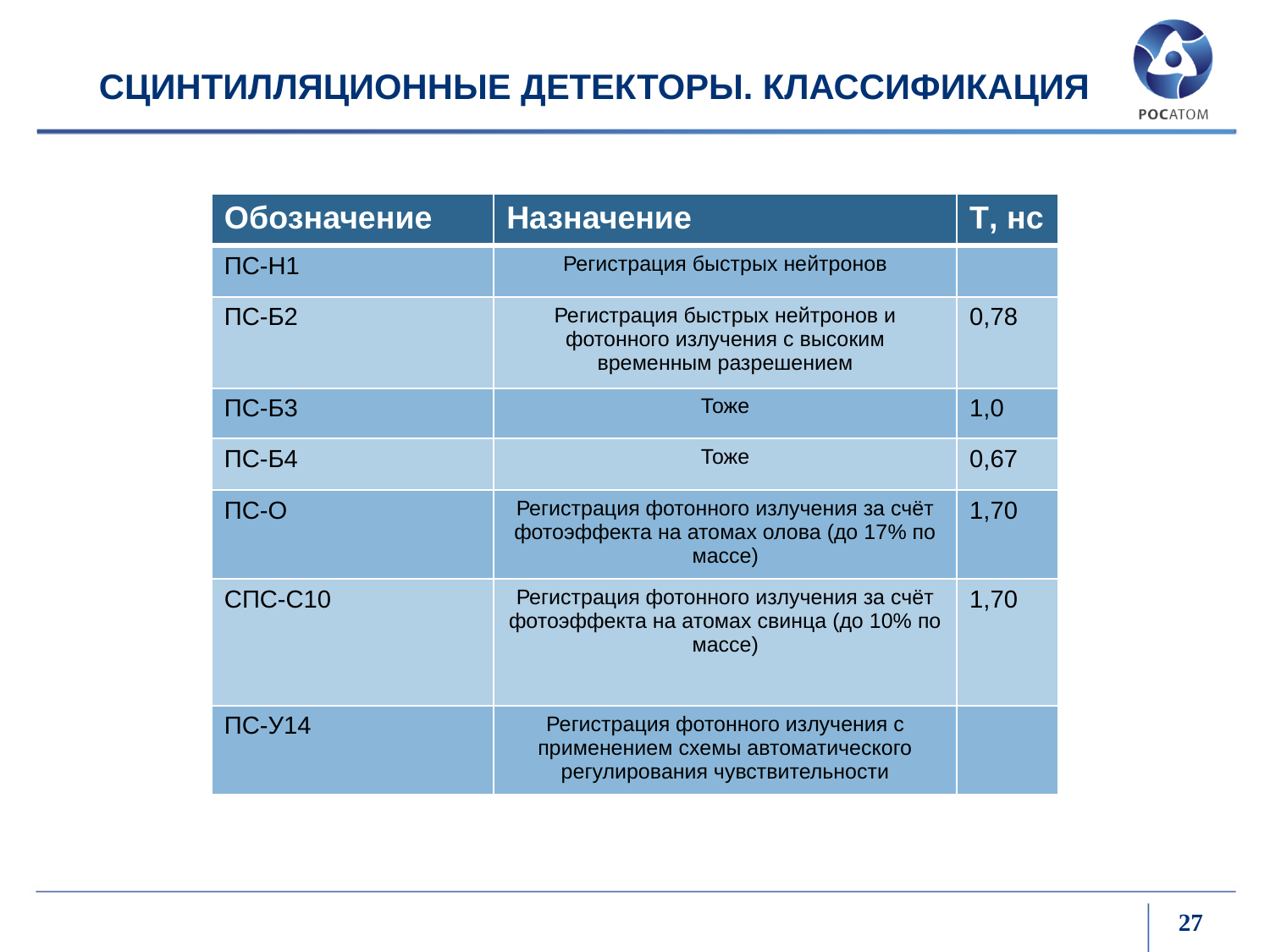

СЦИНТИЛЛЯЦИОННЫЕ ДЕТЕКТОРЫ. КЛАССИФИКАЦИЯ
| Обозначение | Назначение | Τ, нс |
| --- | --- | --- |
| ПС-Н1 | Регистрация быстрых нейтронов |  |
| ПС-Б2 | Регистрация быстрых нейтронов и фотонного излучения с высоким временным разрешением | 0,78 |
| ПС-Б3 | Тоже | 1,0 |
| ПС-Б4 | Тоже | 0,67 |
| ПС-О | Регистрация фотонного излучения за счёт фотоэффекта на атомах олова (до 17% по массе) | 1,70 |
| СПС-С10 | Регистрация фотонного излучения за счёт фотоэффекта на атомах свинца (до 10% по массе) | 1,70 |
| ПС-У14 | Регистрация фотонного излучения с применением схемы автоматического регулирования чувствительности |  |
27